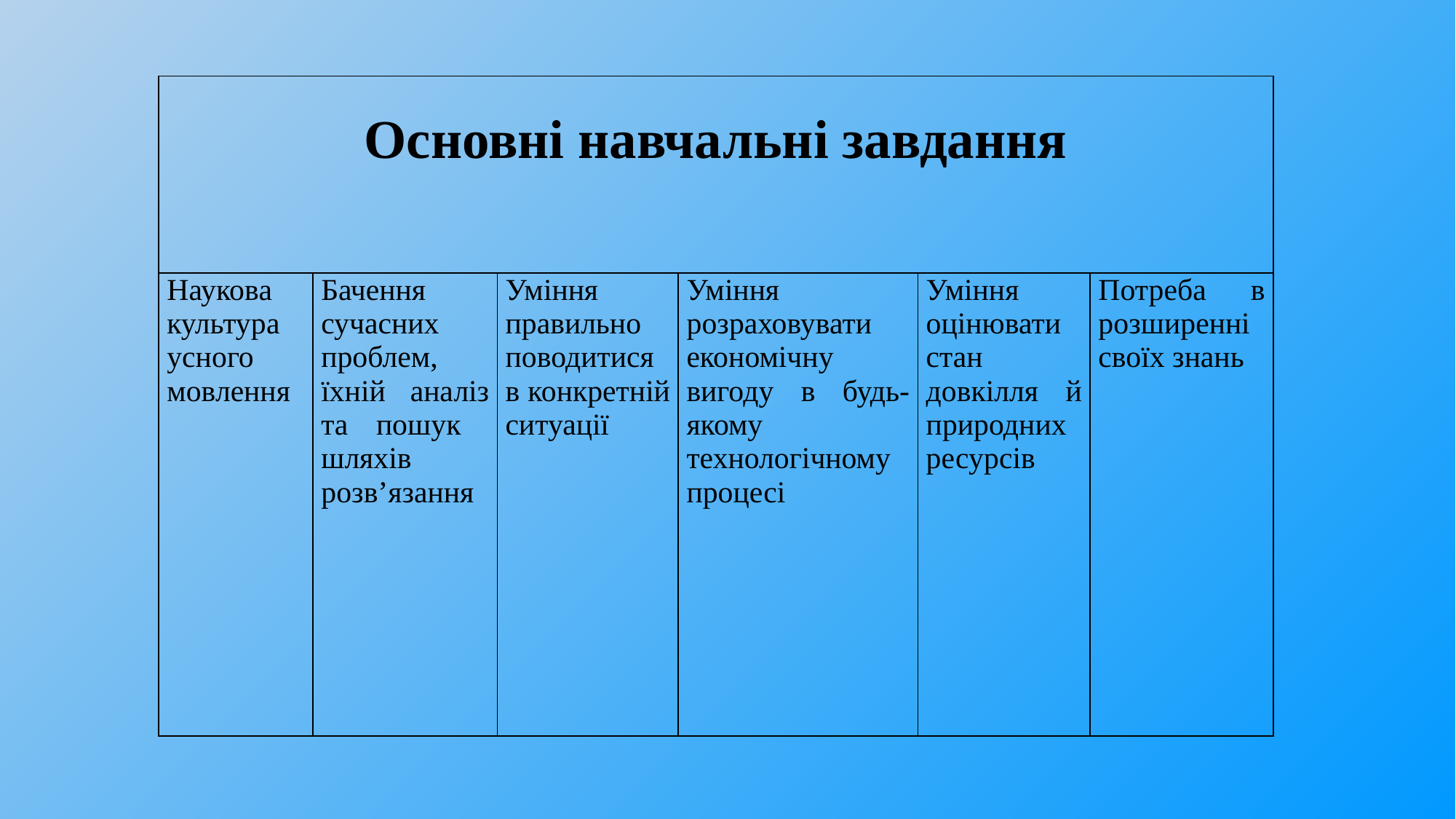

| Основні навчальні завдання |  |  |  |  |  |
| --- | --- | --- | --- | --- | --- |
| Наукова культура усного мовлення | Бачення сучасних проблем, їхній аналіз та пошук шляхів розв’язання | Уміння правильно поводитися в конкретній ситуації | Уміння розраховувати економічну вигоду в будь-якому технологічному процесі | Уміння оцінювати стан довкілля й природних ресурсів | Потреба в розширенні своїх знань |